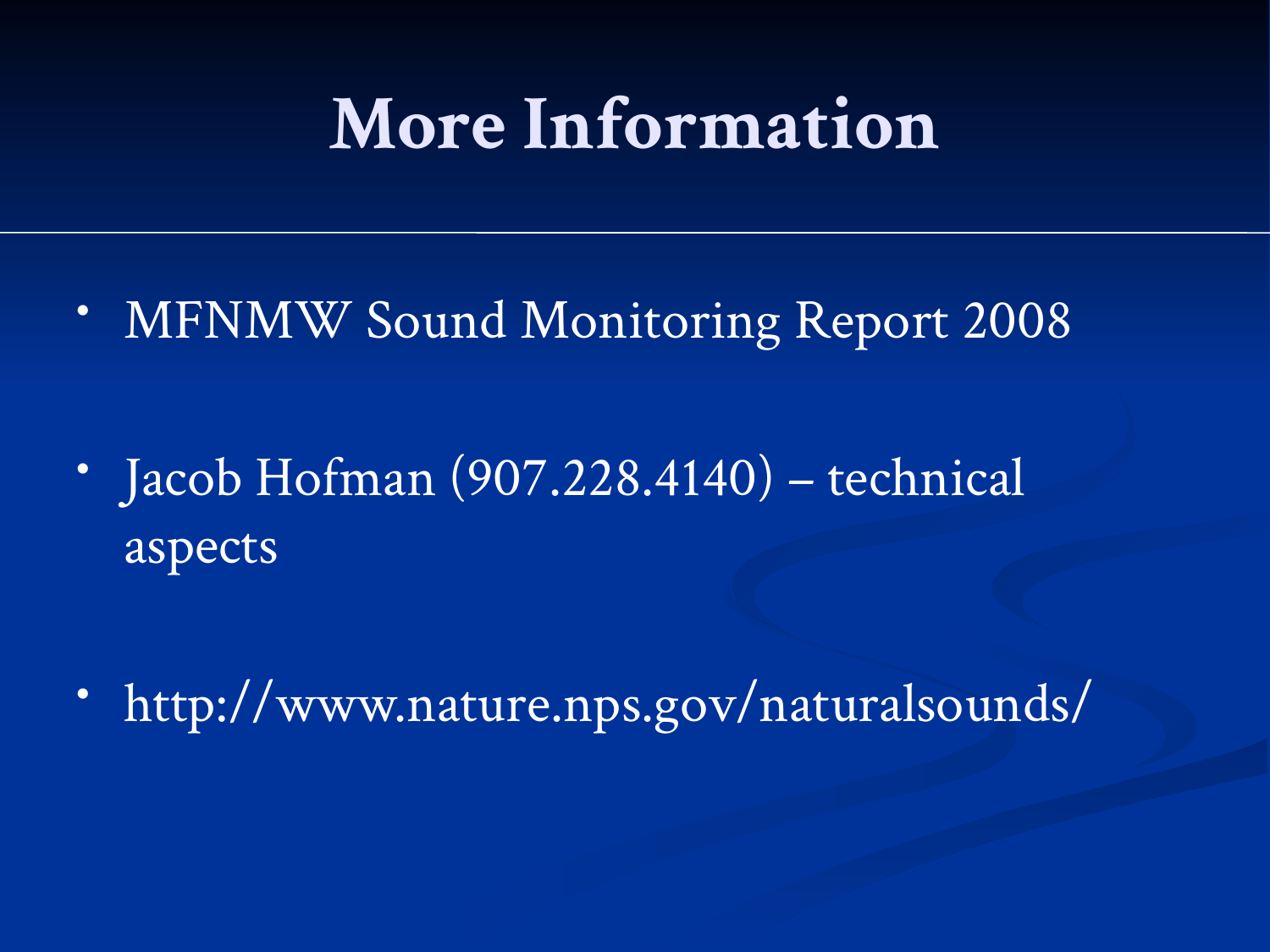

# More Information

MFNMW Sound Monitoring Report 2008

Jacob Hofman (907.228.4140) – technical aspects

http://www.nature.nps.gov/naturalsounds/